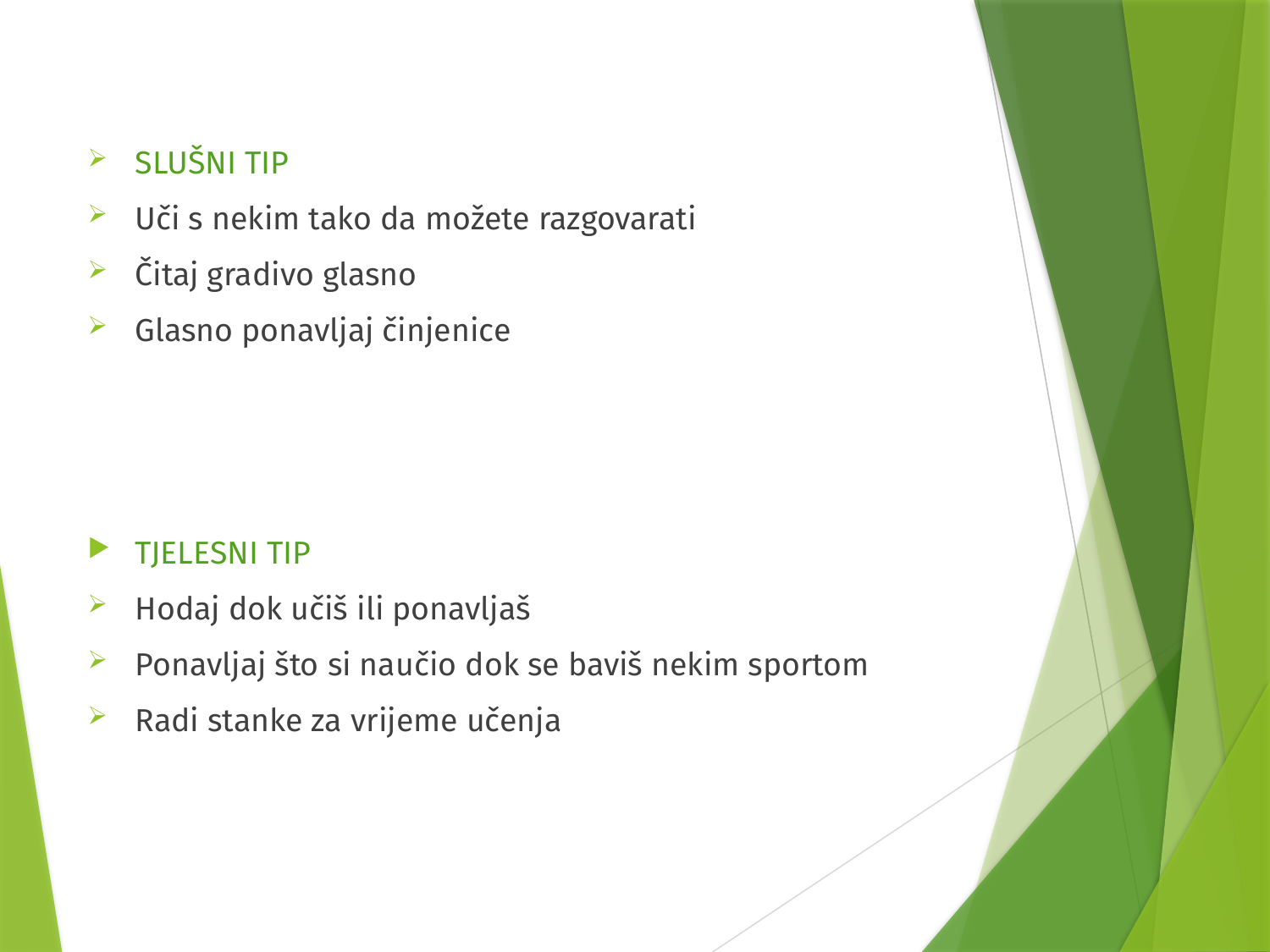

SLUŠNI TIP
Uči s nekim tako da možete razgovarati
Čitaj gradivo glasno
Glasno ponavljaj činjenice

TJELESNI TIP
Hodaj dok učiš ili ponavljaš
Ponavljaj što si naučio dok se baviš nekim sportom
Radi stanke za vrijeme učenja